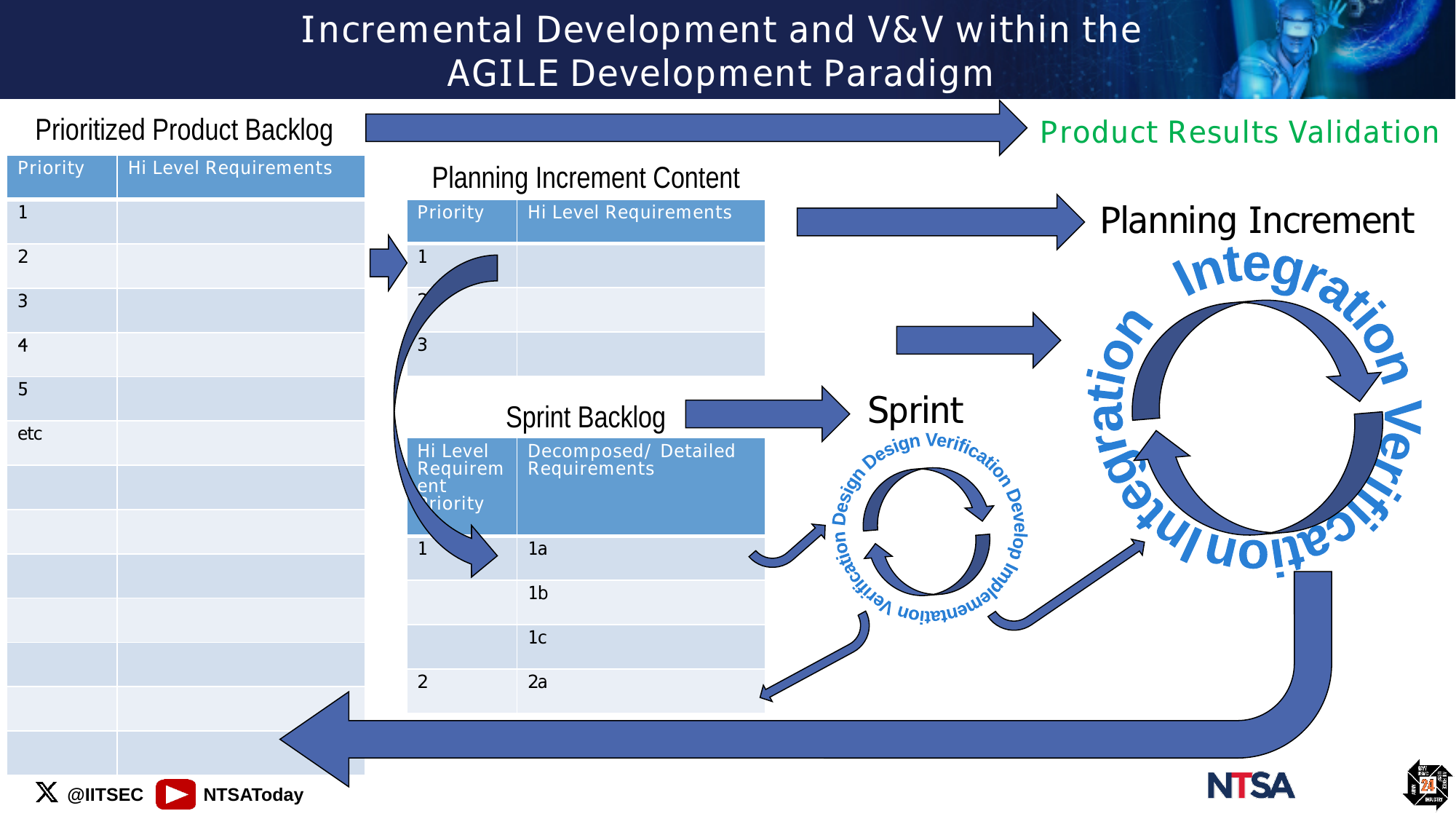

# Incremental Development and V&V within the AGILE Development Paradigm

Prioritized Product Backlog
Product Results Validation
Planning Increment Content
| Priority | Hi Level Requirements |
| --- | --- |
| 1 |  |
| 2 |  |
| 3 |  |
| 4 |  |
| 5 |  |
| etc |  |
|  |  |
|  |  |
|  |  |
|  |  |
|  |  |
|  |  |
|  |  |
Planning Increment

| Priority | Hi Level Requirements |
| --- | --- |
| 1 |  |
| 2 |  |
| 3 |  |

Integration   Integration Verification

Sprint

Sprint Backlog

| Hi Level Requirement Priority | Decomposed/ Detailed Requirements |
| --- | --- |
| 1 | 1a |
|  | 1b |
|  | 1c |
| 2 | 2a |
Design Design Verification Develop Implementation Verification